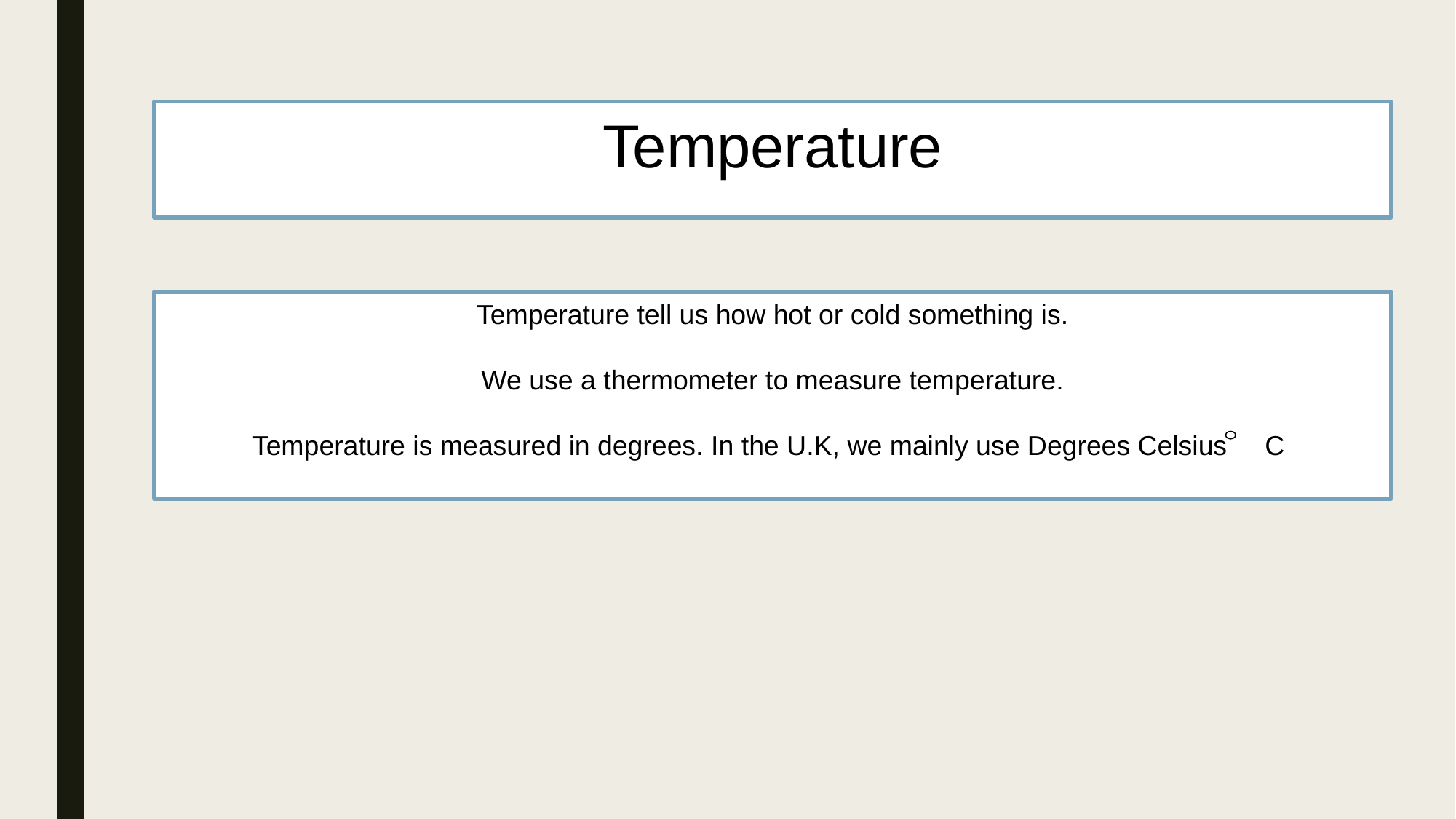

Temperature

Temperature tell us how hot or cold something is.

We use a thermometer to measure temperature.

Temperature is measured in degrees. In the U.K, we mainly use Degrees Celsius     C